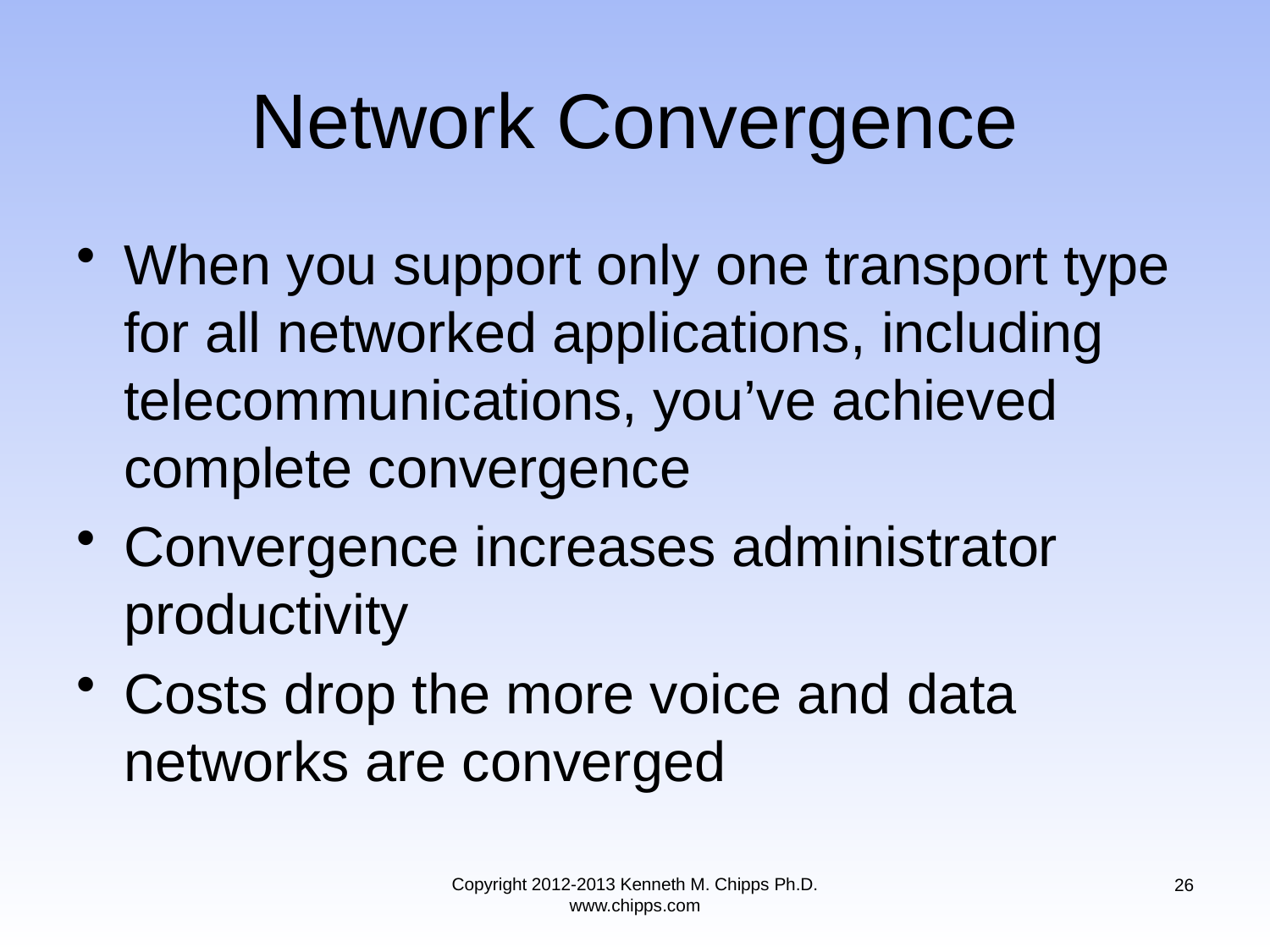

# Network Convergence
When you support only one transport type for all networked applications, including telecommunications, you’ve achieved complete convergence
Convergence increases administrator productivity
Costs drop the more voice and data networks are converged
Copyright 2012-2013 Kenneth M. Chipps Ph.D. www.chipps.com
26